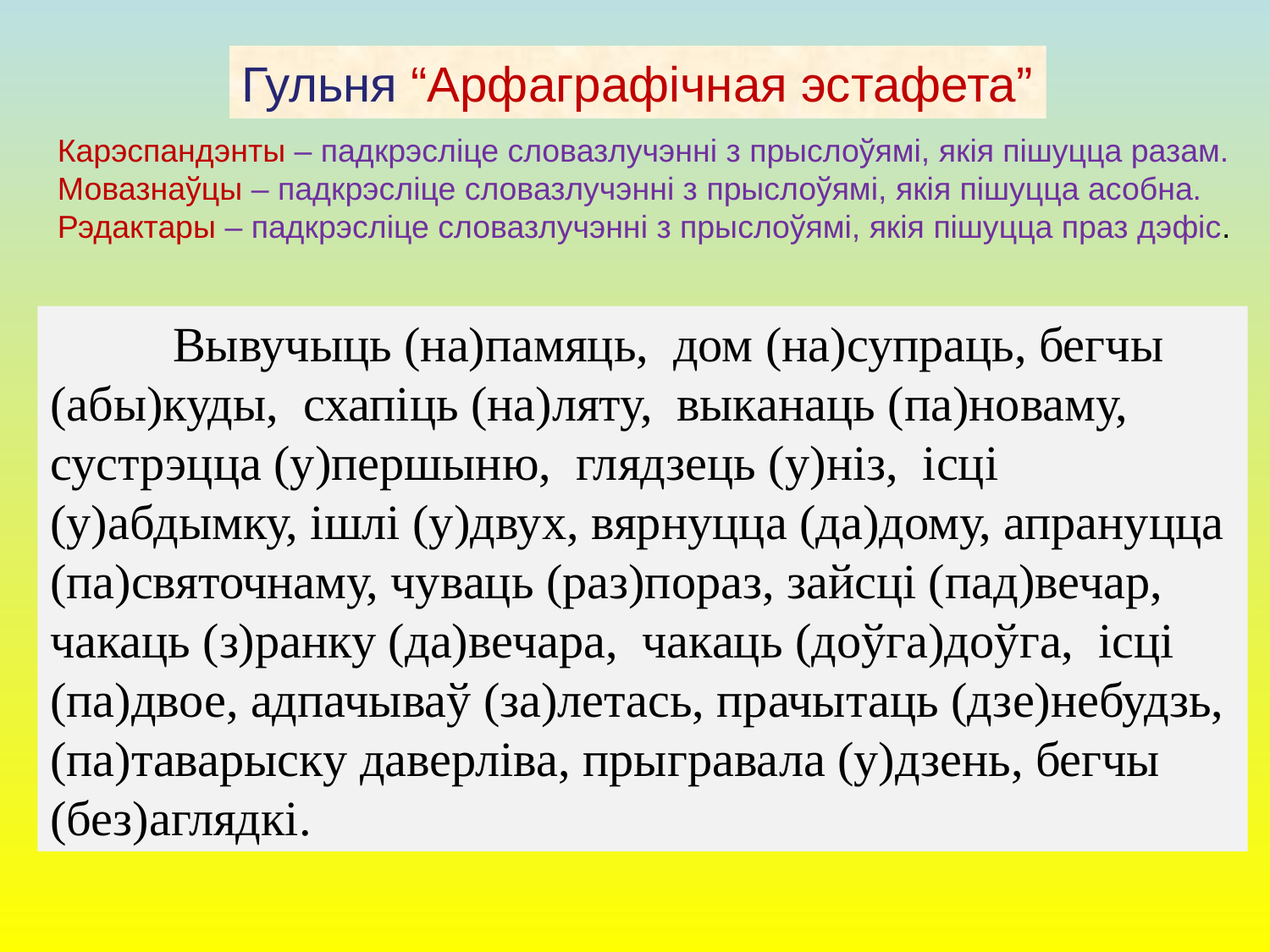

Гульня “Арфаграфічная эстафета”
Карэспандэнты – падкрэсліце словазлучэнні з прыслоўямі, якія пішуцца разам.
Мовазнаўцы – падкрэсліце словазлучэнні з прыслоўямі, якія пішуцца асобна.
Рэдактары – падкрэсліце словазлучэнні з прыслоўямі, якія пішуцца праз дэфіс.
          Вывучыць (на)памяць,  дом (на)супраць, бегчы (абы)куды,  схапіць (на)ляту,  выканаць (па)новаму, сустрэцца (у)першыню,  глядзець (у)ніз,  ісці (у)абдымку, ішлі (у)двух, вярнуцца (да)дому, апрануцца (па)святочнаму, чуваць (раз)пораз, зайсці (пад)вечар, чакаць (з)ранку (да)вечара,  чакаць (доўга)доўга,  ісці (па)двое, адпачываў (за)летась, прачытаць (дзе)небудзь, (па)таварыску даверліва, прыгравала (у)дзень, бегчы (без)аглядкі.
# Сон-трава.